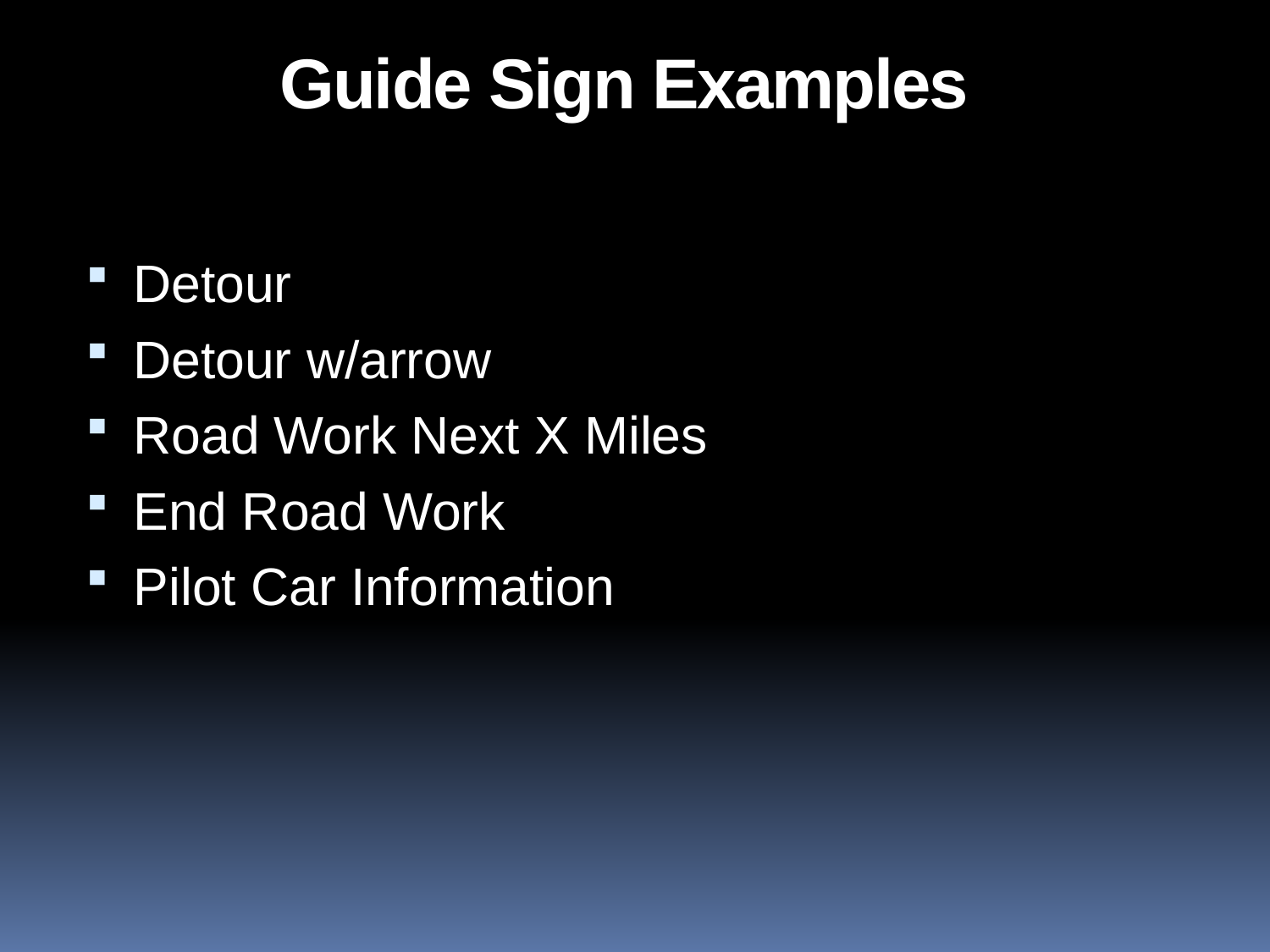

Guide Sign Examples
Detour
Detour w/arrow
Road Work Next X Miles
End Road Work
Pilot Car Information